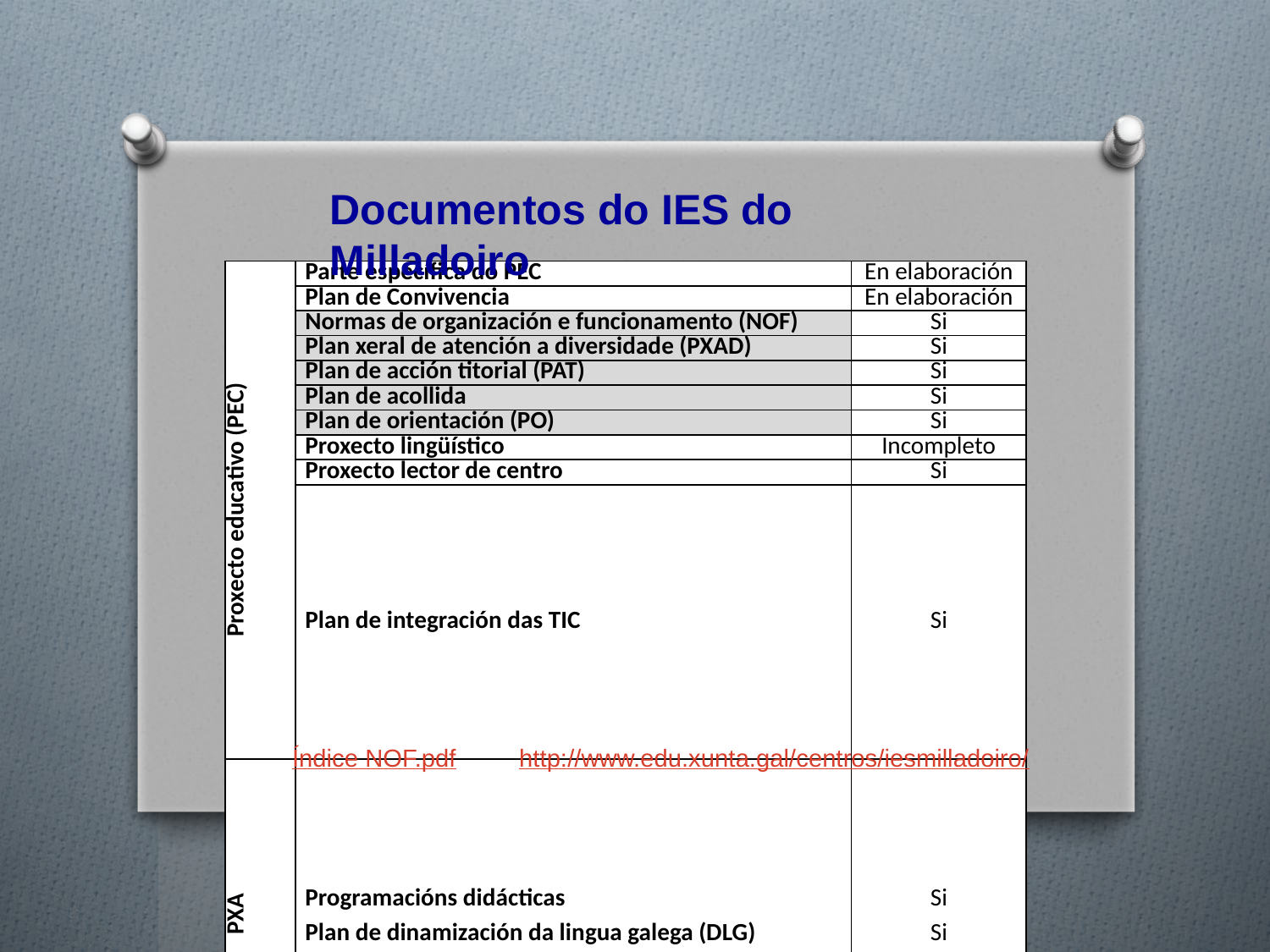

Documentos do IES do Milladoiro
| Proxecto educativo (PEC) | Parte específica do PEC | En elaboración |
| --- | --- | --- |
|  | Plan de Convivencia | En elaboración |
|  | Normas de organización e funcionamento (NOF) | Si |
|  | Plan xeral de atención a diversidade (PXAD) | Si |
|  | Plan de acción titorial (PAT) | Si |
|  | Plan de acollida | Si |
|  | Plan de orientación (PO) | Si |
|  | Proxecto lingüístico | Incompleto |
|  | Proxecto lector de centro | Si |
|  | Plan de integración das TIC | Si |
| PXA | Programacións didácticas Plan de dinamización da lingua galega (DLG) | Si Si |
| Proxecto de xestión económica |  | Si |
| Plan de evacuación e emerxencias |  | Si |
| Memoria anual |  | Si |
http://www.edu.xunta.gal/centros/iesmilladoiro/
Índice NOF.pdf